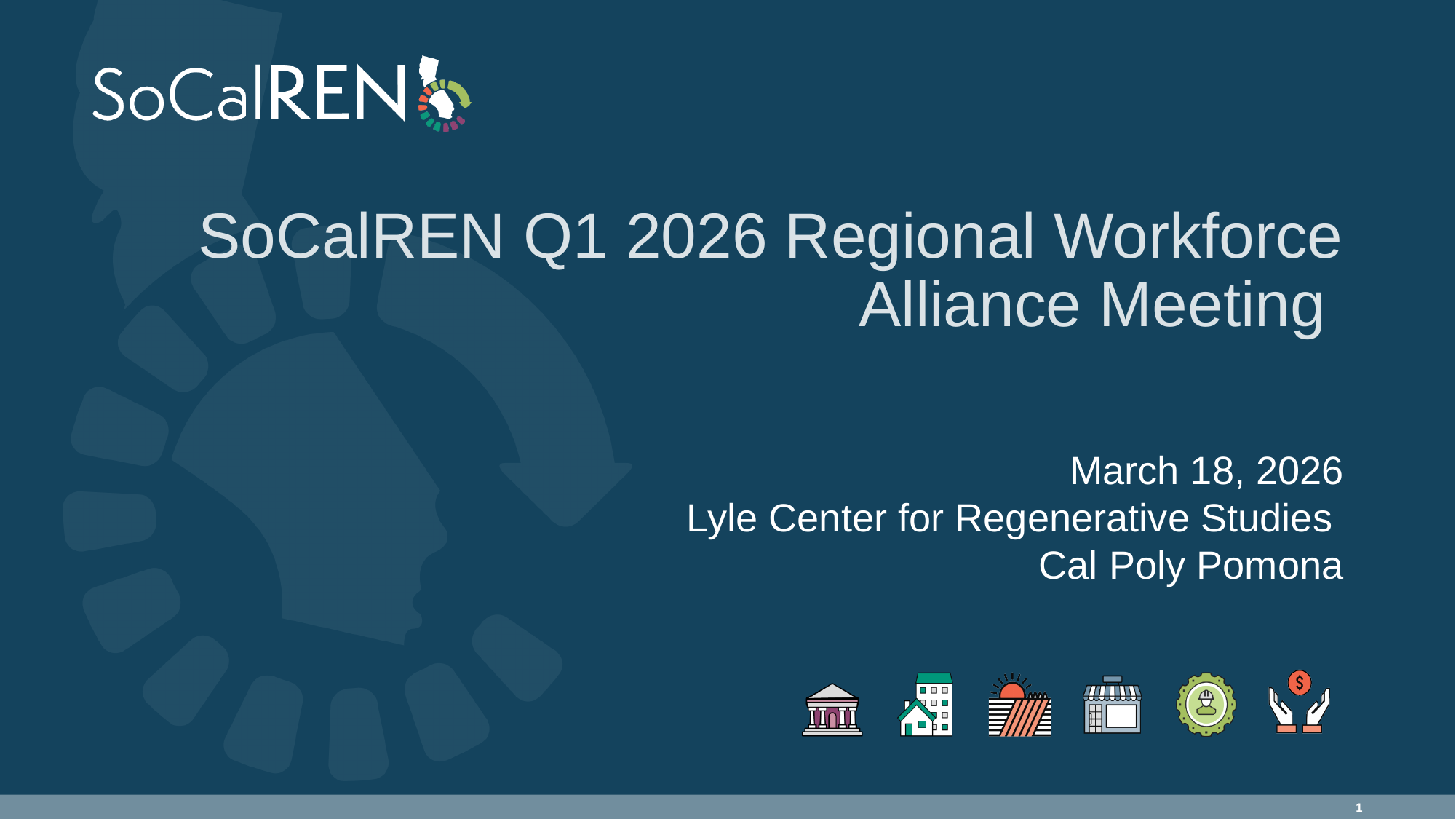

# SoCalREN Q1 2026 Regional Workforce Alliance Meeting

March 18, 2026
   Lyle Center for Regenerative Studies
Cal Poly Pomona
1